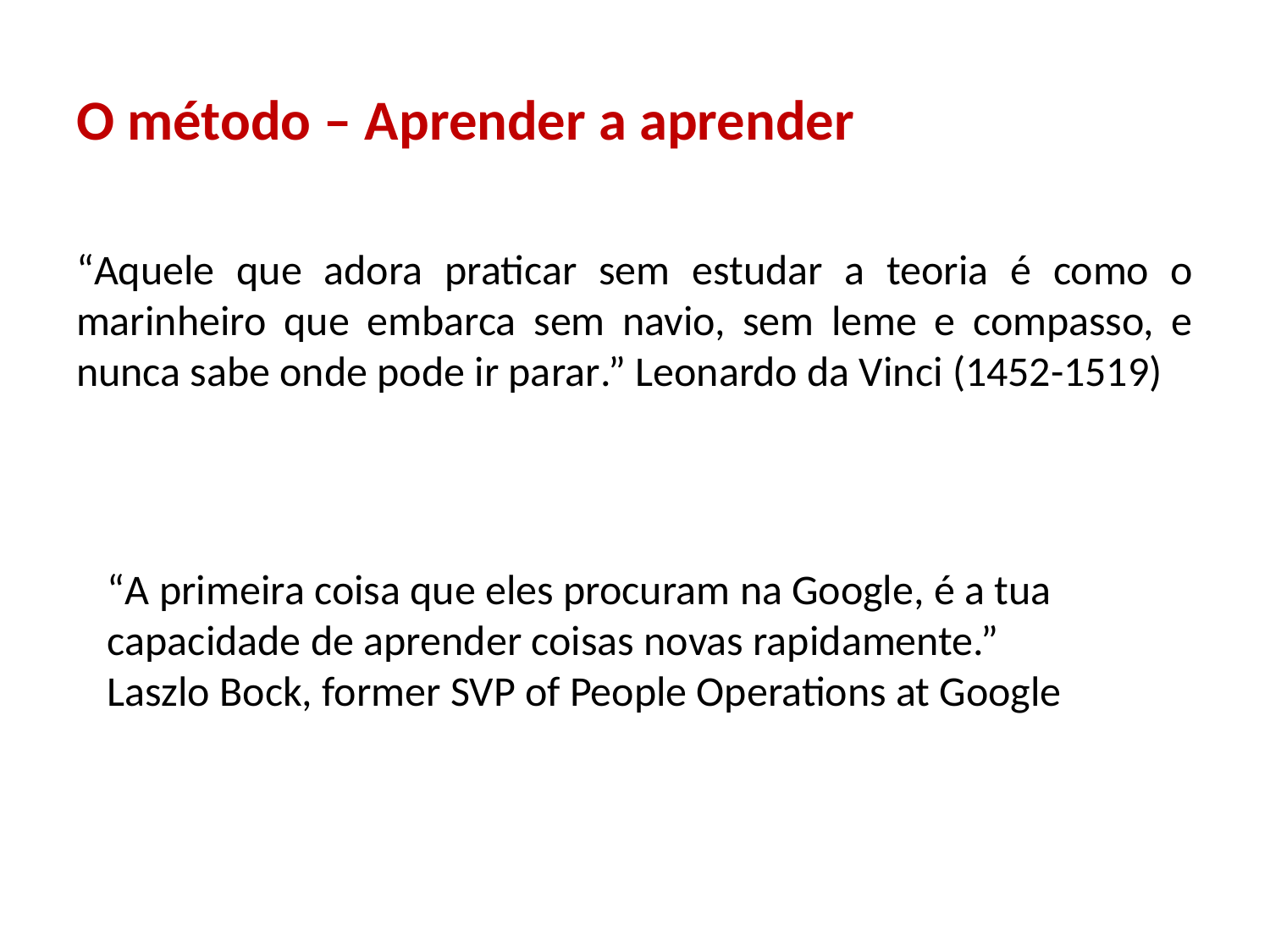

# O método – Aprender a aprender
“Aquele que adora praticar sem estudar a teoria é como o marinheiro que embarca sem navio, sem leme e compasso, e nunca sabe onde pode ir parar.” Leonardo da Vinci (1452-1519)
“A primeira coisa que eles procuram na Google, é a tua capacidade de aprender coisas novas rapidamente.”
Laszlo Bock, former SVP of People Operations at Google